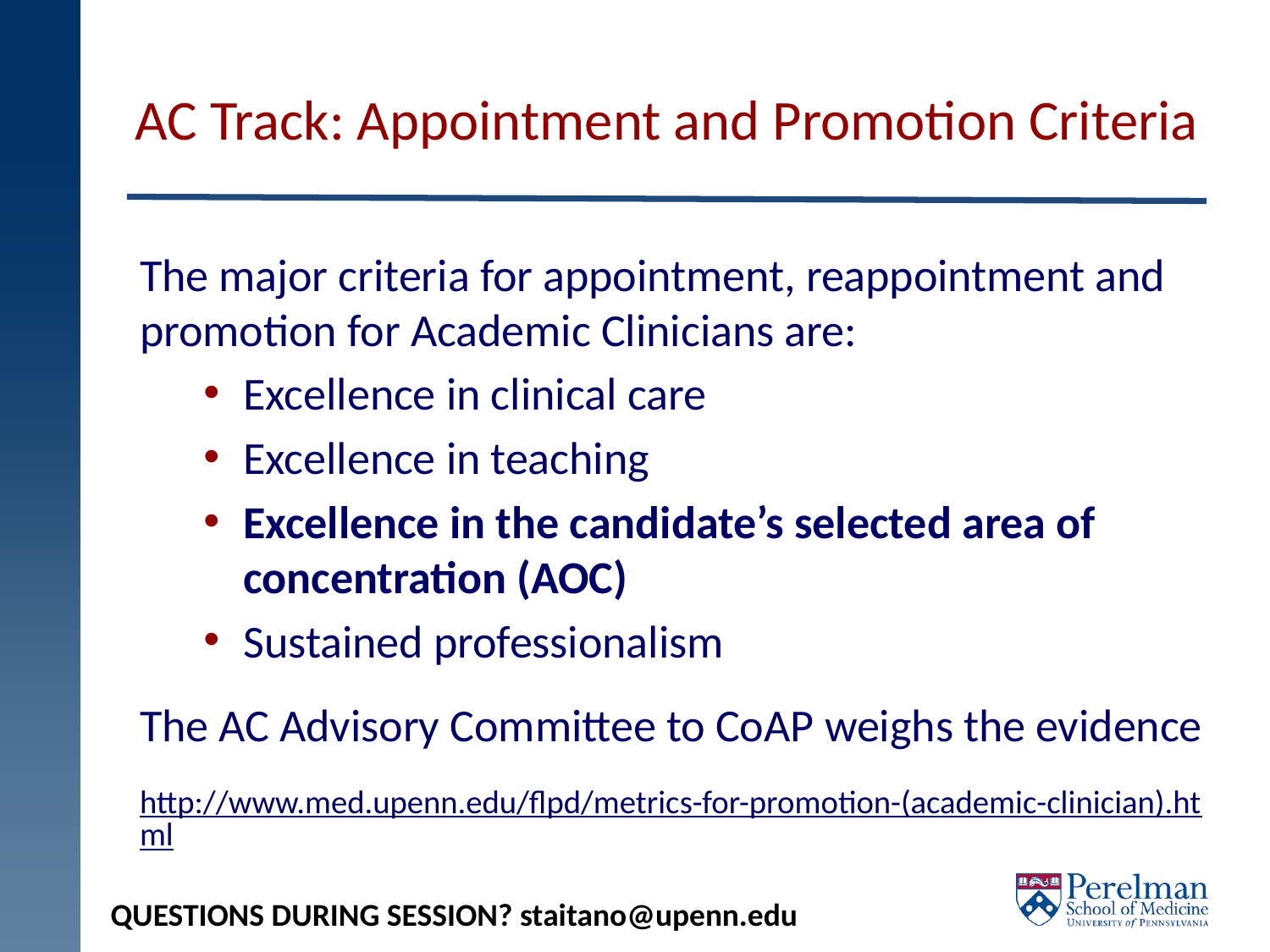

# AC Track: Appointment and Promotion Criteria
The major criteria for appointment, reappointment and promotion for Academic Clinicians are:
Excellence in clinical care
Excellence in teaching
Excellence in the candidate’s selected area of concentration (AOC)
Sustained professionalism
The AC Advisory Committee to CoAP weighs the evidence
http://www.med.upenn.edu/flpd/metrics-for-promotion-(academic-clinician).html

QUESTIONS DURING SESSION? staitano@upenn.edu